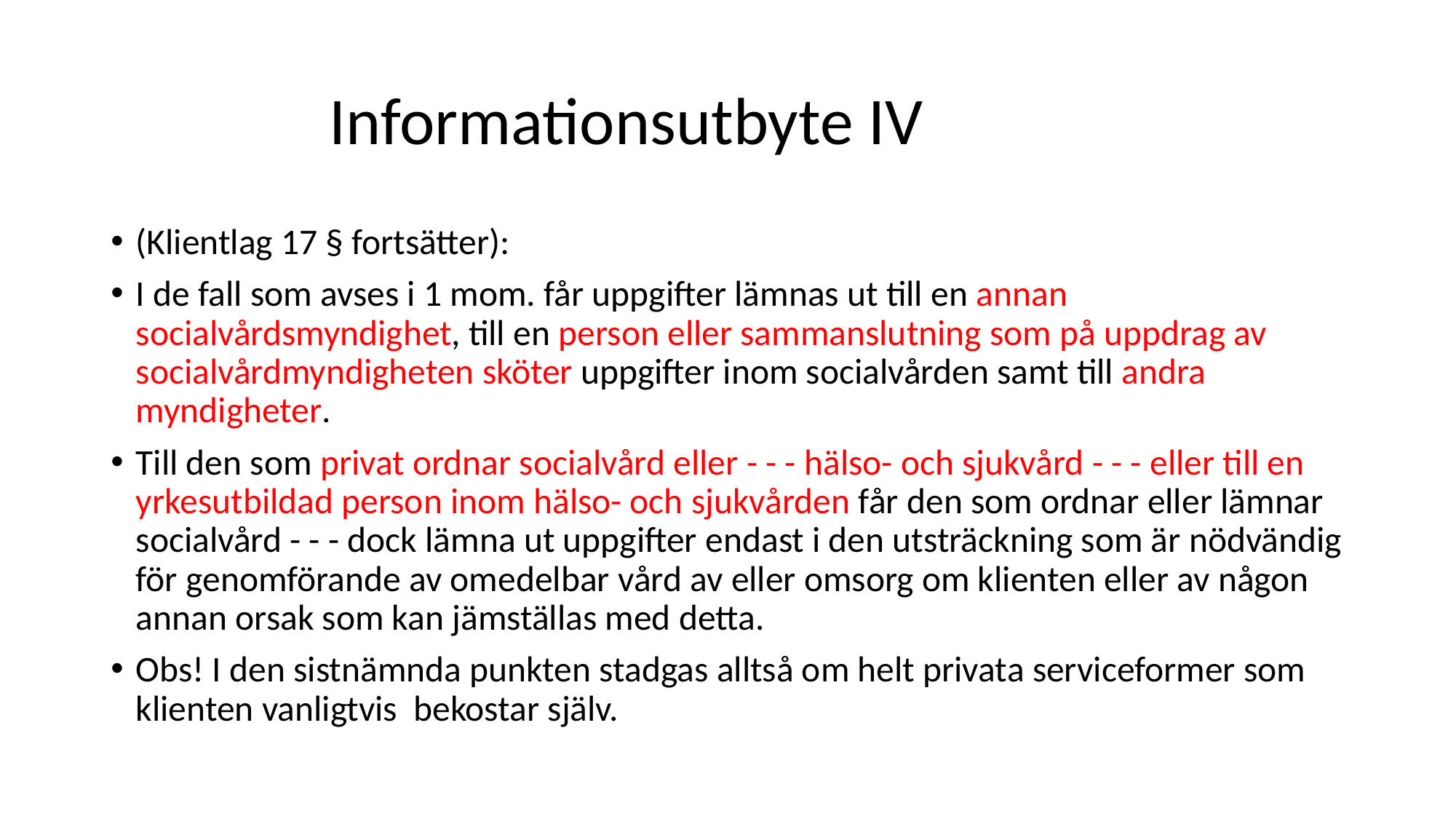

# Informationsutbyte IV
(Klientlag 17 § fortsätter):
I de fall som avses i 1 mom. får uppgifter lämnas ut till en annan socialvårdsmyndighet, till en person eller sammanslutning som på uppdrag av socialvårdmyndigheten sköter uppgifter inom socialvården samt till andra myndigheter.
Till den som privat ordnar socialvård eller - - - hälso- och sjukvård - - - eller till en yrkesutbildad person inom hälso- och sjukvården får den som ordnar eller lämnar socialvård - - - dock lämna ut uppgifter endast i den utsträckning som är nödvändig för genomförande av omedelbar vård av eller omsorg om klienten eller av någon annan orsak som kan jämställas med detta.
Obs! I den sistnämnda punkten stadgas alltså om helt privata serviceformer som klienten vanligtvis  bekostar själv.